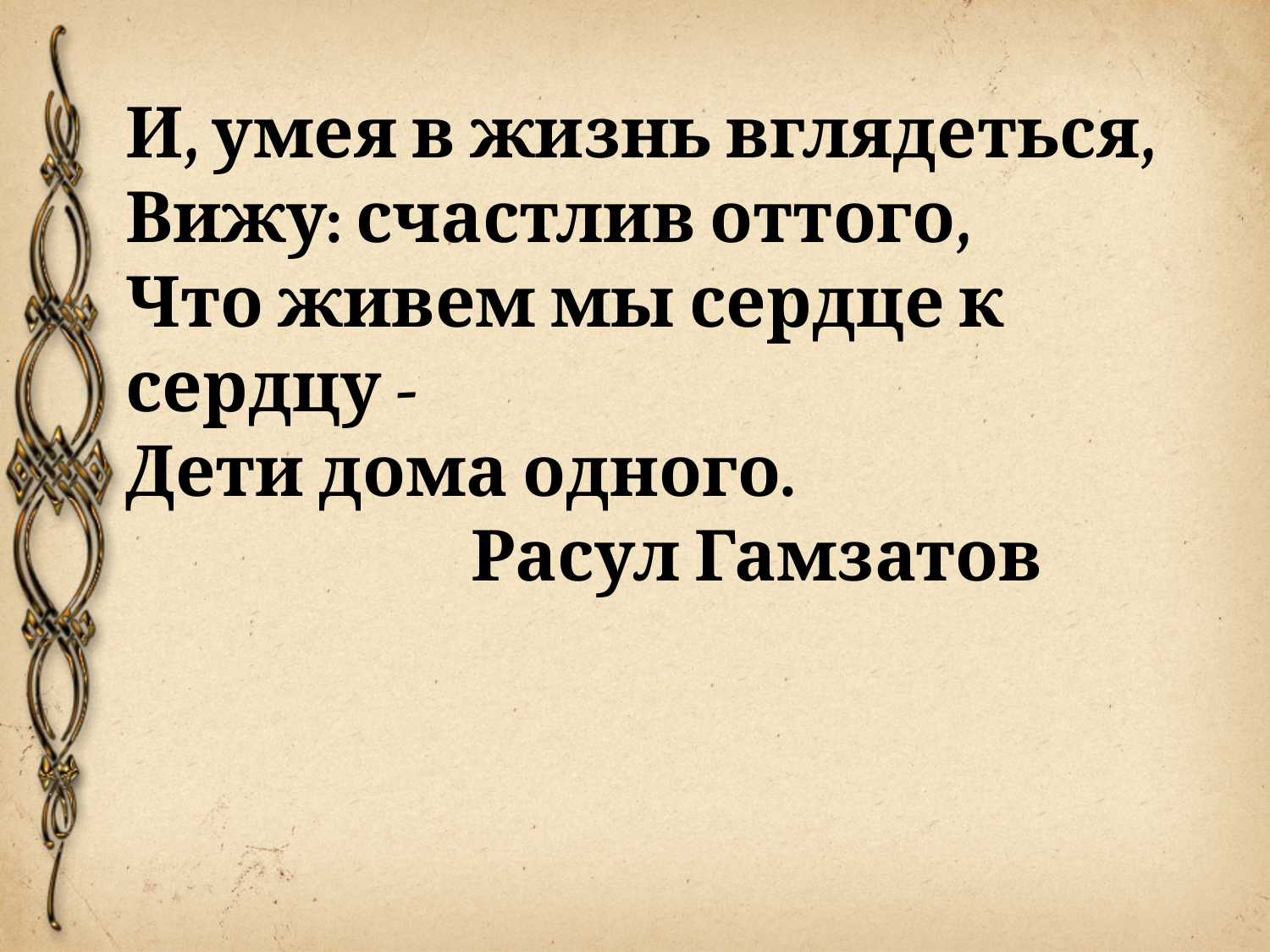

И, умея в жизнь вглядеться,
Вижу: счастлив оттого,
Что живем мы сердце к сердцу -
Дети дома одного.
                        Расул Гамзатов